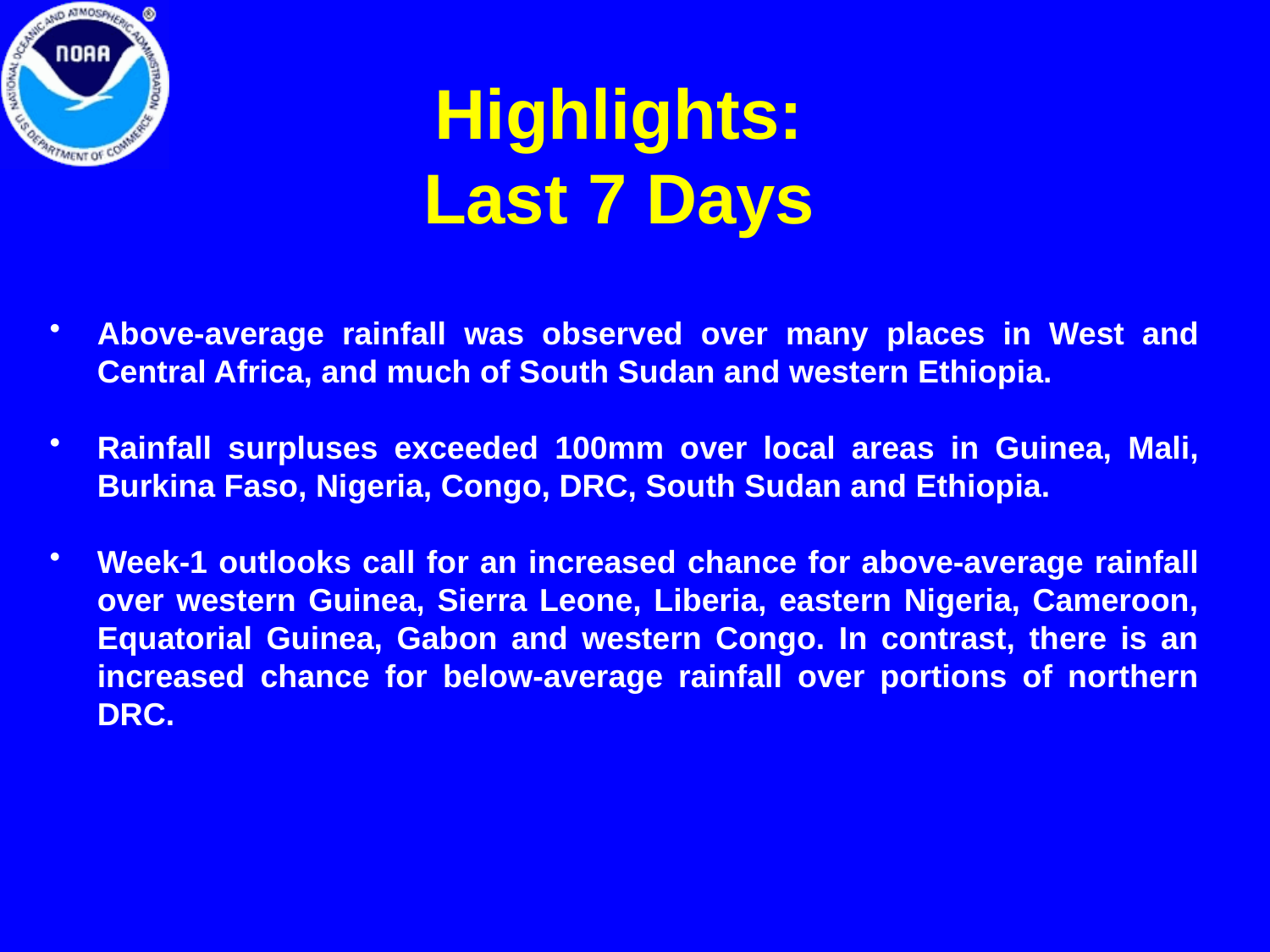

# Highlights: Last 7 Days
Above-average rainfall was observed over many places in West and Central Africa, and much of South Sudan and western Ethiopia.

Rainfall surpluses exceeded 100mm over local areas in Guinea, Mali, Burkina Faso, Nigeria, Congo, DRC, South Sudan and Ethiopia.

Week-1 outlooks call for an increased chance for above-average rainfall over western Guinea, Sierra Leone, Liberia, eastern Nigeria, Cameroon, Equatorial Guinea, Gabon and western Congo. In contrast, there is an increased chance for below-average rainfall over portions of northern DRC.